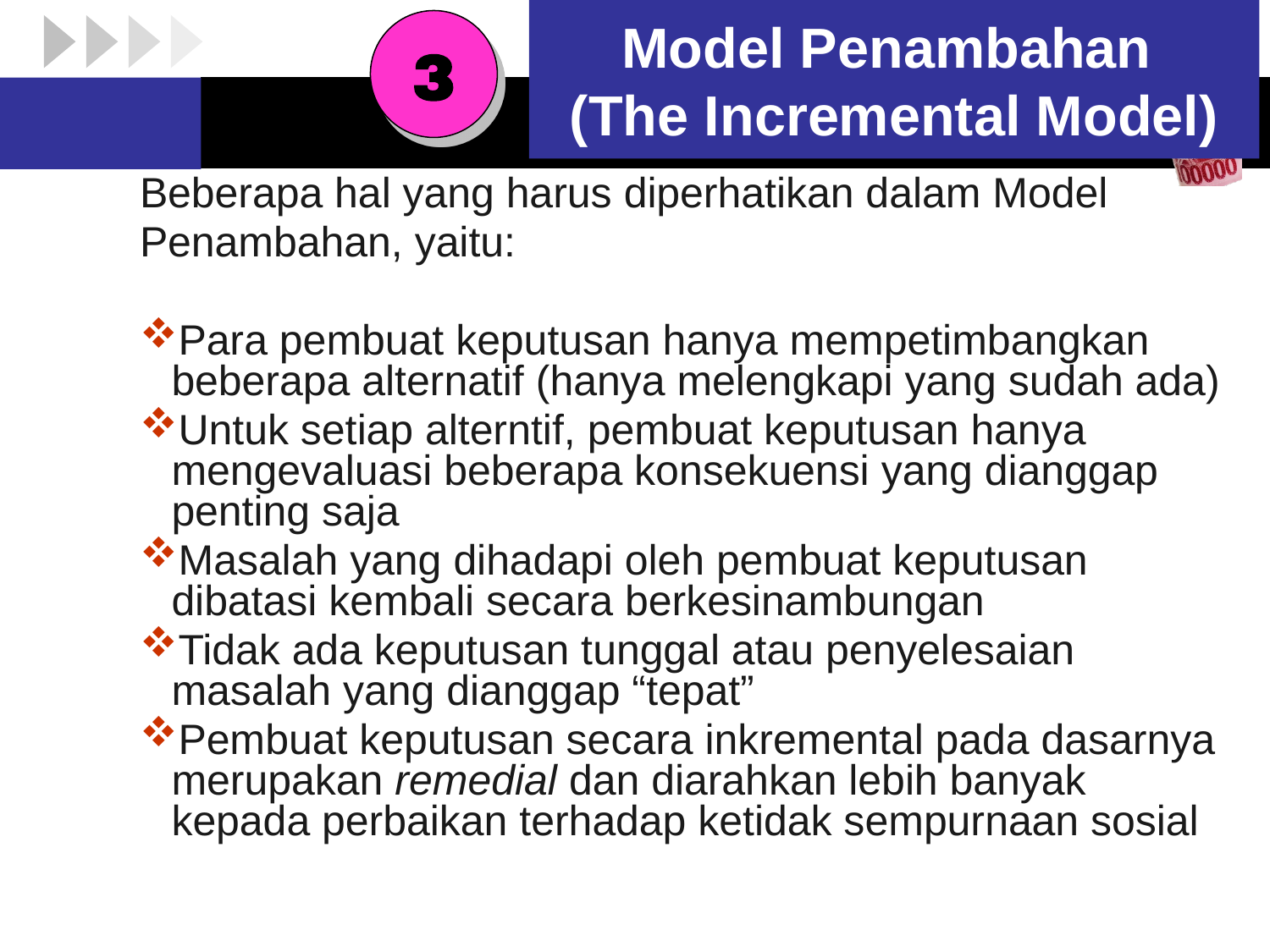

# Model Penambahan (The Incremental Model)
3
Beberapa hal yang harus diperhatikan dalam Model
Penambahan, yaitu:

Para pembuat keputusan hanya mempetimbangkan beberapa alternatif (hanya melengkapi yang sudah ada)
Untuk setiap alterntif, pembuat keputusan hanya mengevaluasi beberapa konsekuensi yang dianggap penting saja
Masalah yang dihadapi oleh pembuat keputusan dibatasi kembali secara berkesinambungan
Tidak ada keputusan tunggal atau penyelesaian masalah yang dianggap “tepat”
Pembuat keputusan secara inkremental pada dasarnya merupakan remedial dan diarahkan lebih banyak kepada perbaikan terhadap ketidak sempurnaan sosial